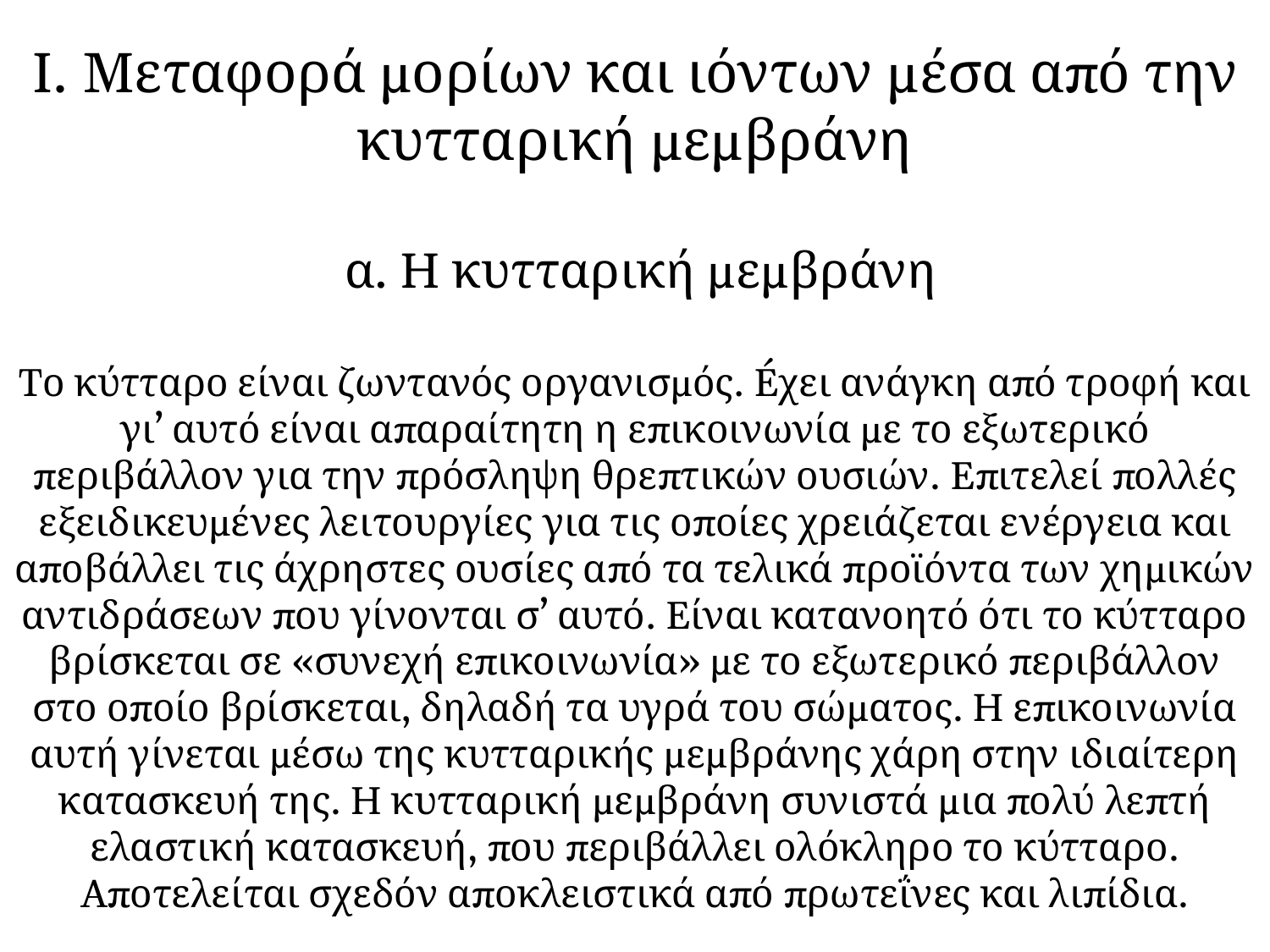

Ι. Μεταφορά μορίων και ιόντων μέσα από την κυτταρική μεμβράνη

 α. Η κυτταρική μεμβράνη

Το κύτταρο είναι ζωντανός οργανισμός. Έχει ανάγκη από τροφή και γι’ αυτό είναι απαραίτητη η επικοινωνία με το εξωτερικό περιβάλλον για την πρόσληψη θρεπτικών ουσιών. Επιτελεί πολλές εξειδικευμένες λειτουργίες για τις οποίες χρειάζεται ενέργεια και αποβάλλει τις άχρηστες ουσίες από τα τελικά προϊόντα των χημικών αντιδράσεων που γίνονται σ’ αυτό. Είναι κατανοητό ότι το κύτταρο βρίσκεται σε «συνεχή επικοινωνία» με το εξωτερικό περιβάλλον στο οποίο βρίσκεται, δηλαδή τα υγρά του σώματος. Η επικοινωνία αυτή γίνεται μέσω της κυτταρικής μεμβράνης χάρη στην ιδιαίτερη κατασκευή της. Η κυτταρική μεμβράνη συνιστά μια πολύ λεπτή ελαστική κατασκευή, που περιβάλλει ολόκληρο το κύτταρο. Αποτελείται σχεδόν αποκλειστικά από πρωτεΐνες και λιπίδια.